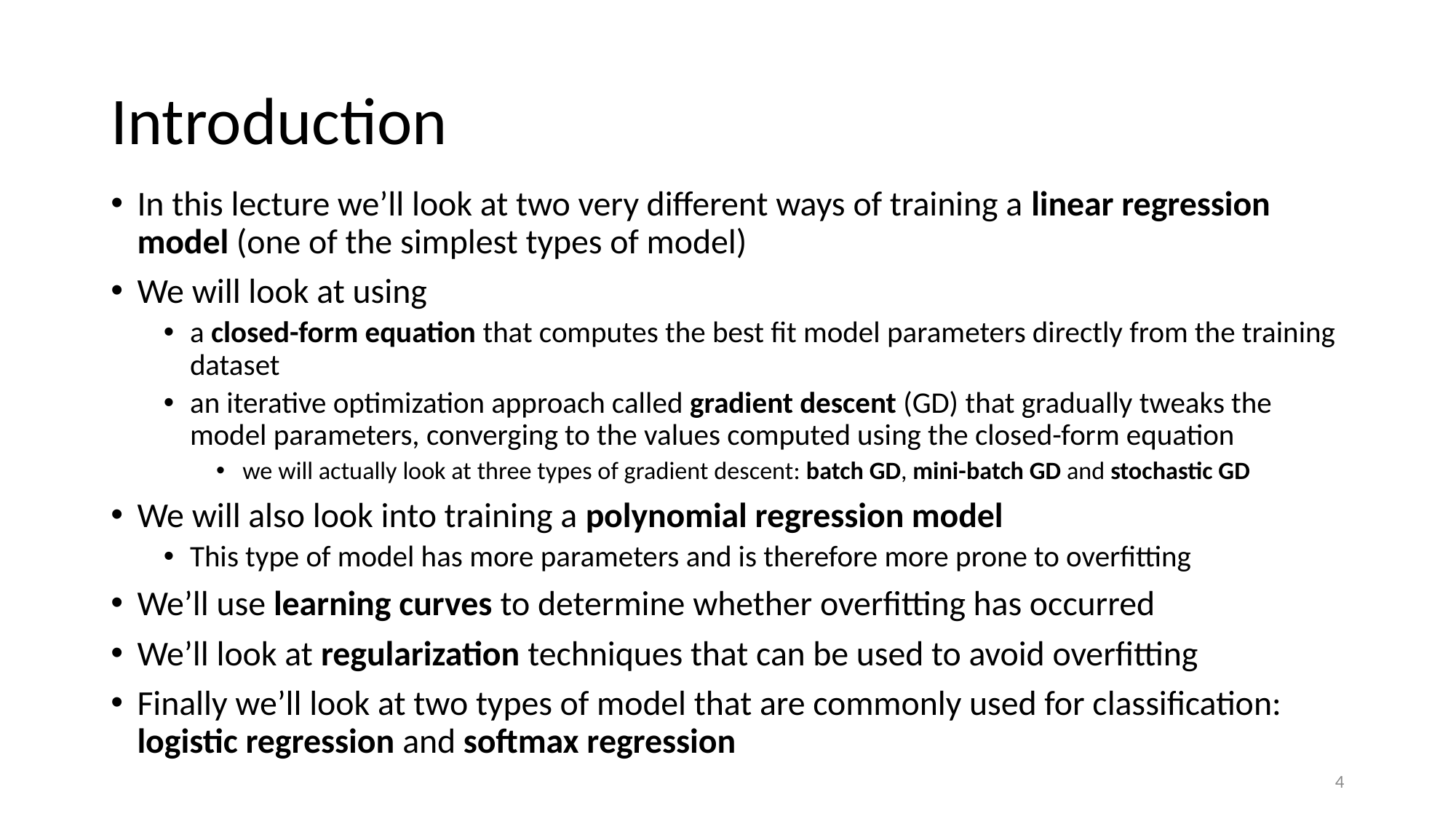

# Introduction
In this lecture we’ll look at two very different ways of training a linear regression model (one of the simplest types of model)
We will look at using
a closed-form equation that computes the best fit model parameters directly from the training dataset
an iterative optimization approach called gradient descent (GD) that gradually tweaks the model parameters, converging to the values computed using the closed-form equation
we will actually look at three types of gradient descent: batch GD, mini-batch GD and stochastic GD
We will also look into training a polynomial regression model
This type of model has more parameters and is therefore more prone to overfitting
We’ll use learning curves to determine whether overfitting has occurred
We’ll look at regularization techniques that can be used to avoid overfitting
Finally we’ll look at two types of model that are commonly used for classification: logistic regression and softmax regression
4